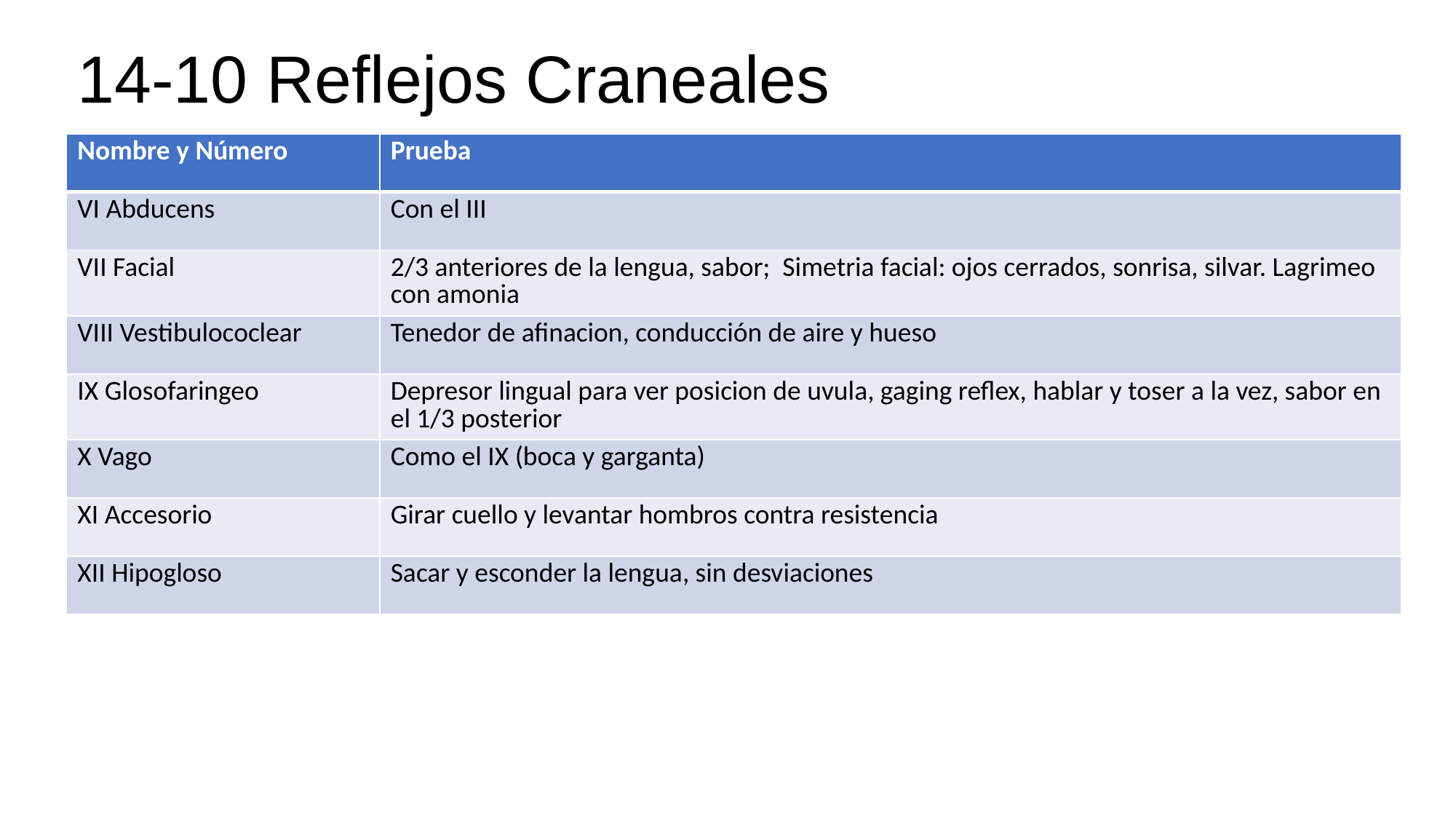

# 14-10 Reflejos Craneales
| Nombre y Número | Prueba |
| --- | --- |
| VI Abducens | Con el III |
| VII Facial | 2/3 anteriores de la lengua, sabor; Simetria facial: ojos cerrados, sonrisa, silvar. Lagrimeo con amonia |
| VIII Vestibulococlear | Tenedor de afinacion, conducción de aire y hueso |
| IX Glosofaringeo | Depresor lingual para ver posicion de uvula, gaging reflex, hablar y toser a la vez, sabor en el 1/3 posterior |
| X Vago | Como el IX (boca y garganta) |
| XI Accesorio | Girar cuello y levantar hombros contra resistencia |
| XII Hipogloso | Sacar y esconder la lengua, sin desviaciones |